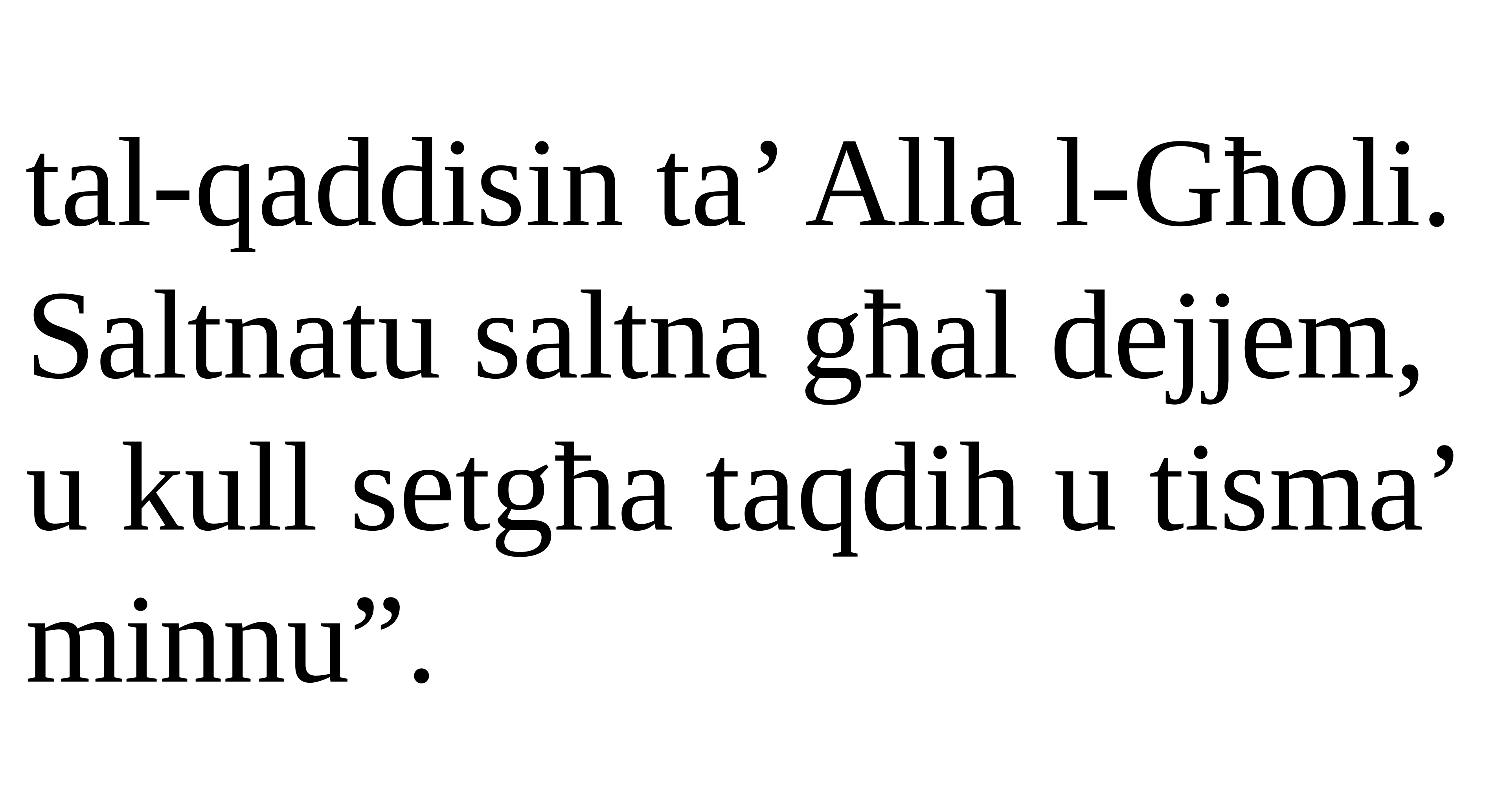

tal-qaddisin ta’ Alla l-Għoli. Saltnatu saltna għal dejjem, u kull setgħa taqdih u tisma’ minnu”.